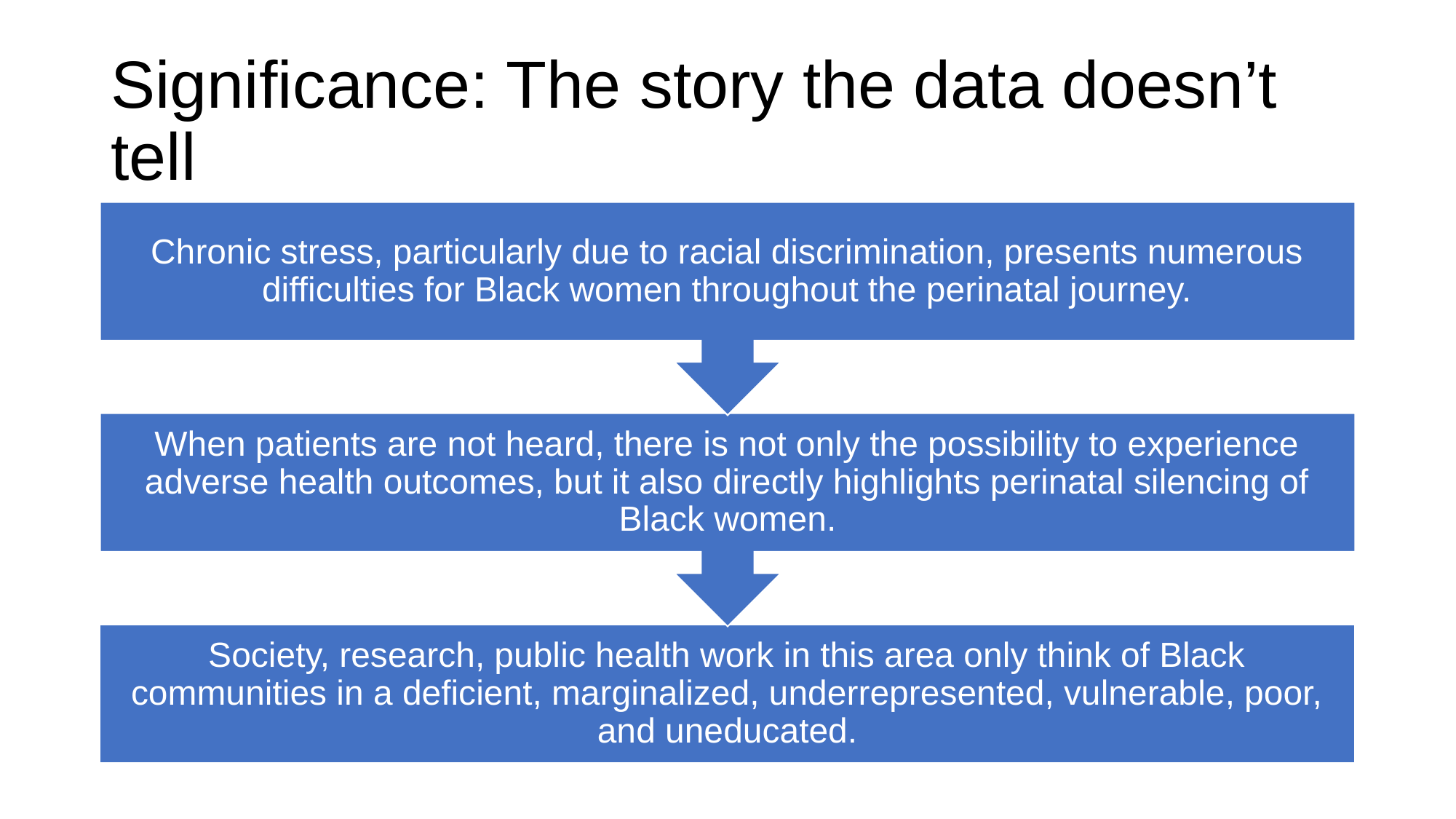

# Significance: The story the data doesn’t tell
Society, research, public health work in this area only think of Black communities in a deficient, marginalized, underrepresented, vulnerable, poor, and uneducated.
When patients are not heard, there is not only the possibility to experience adverse health outcomes, but it also directly highlights perinatal silencing of Black women.
Chronic stress, particularly due to racial discrimination, presents numerous difficulties for Black women throughout the perinatal journey.